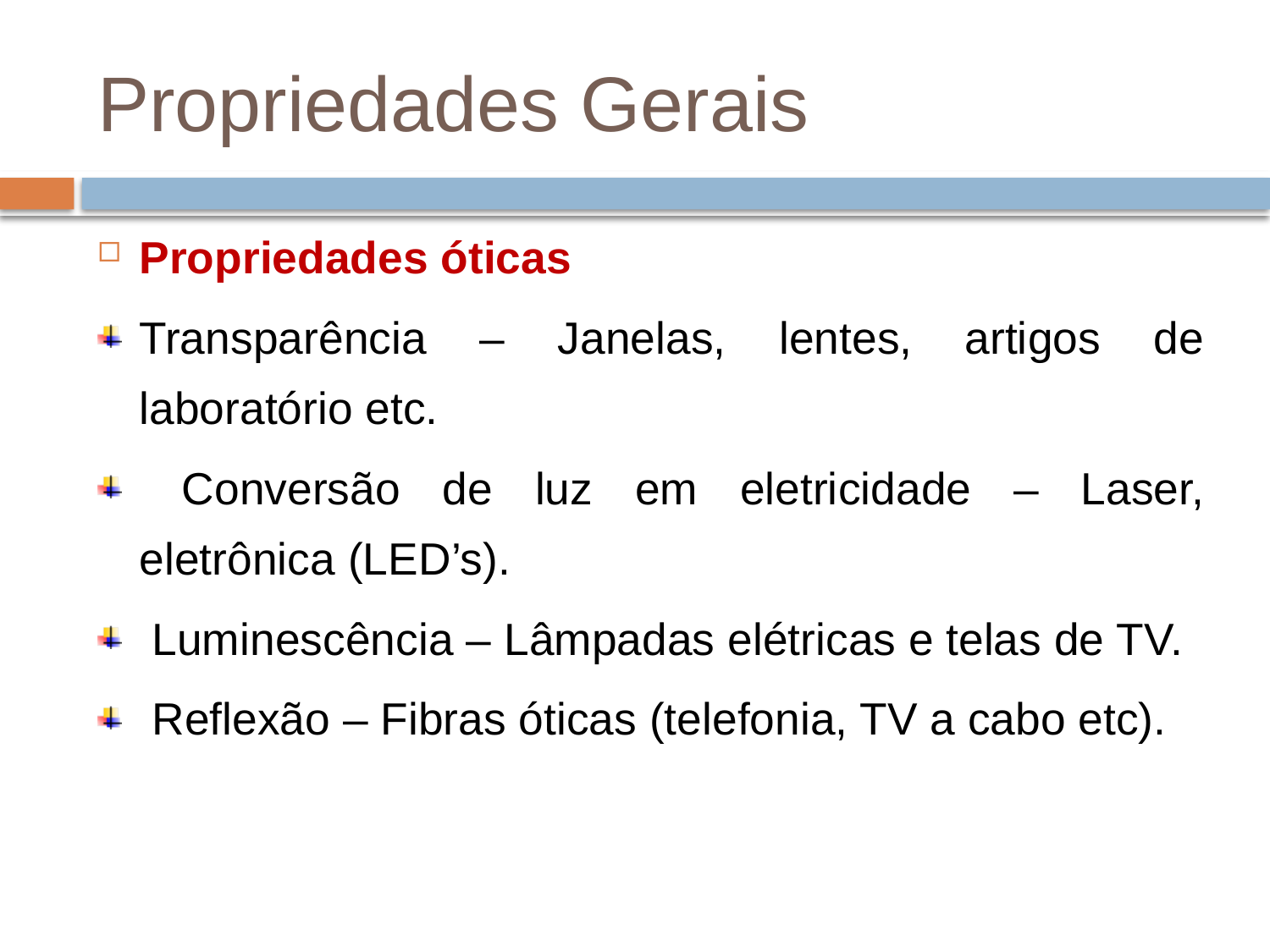

# Propriedades Gerais
Propriedades óticas
Transparência – Janelas, lentes, artigos de laboratório etc.
 Conversão de luz em eletricidade – Laser, eletrônica (LED’s).
 Luminescência – Lâmpadas elétricas e telas de TV.
 Reflexão – Fibras óticas (telefonia, TV a cabo etc).